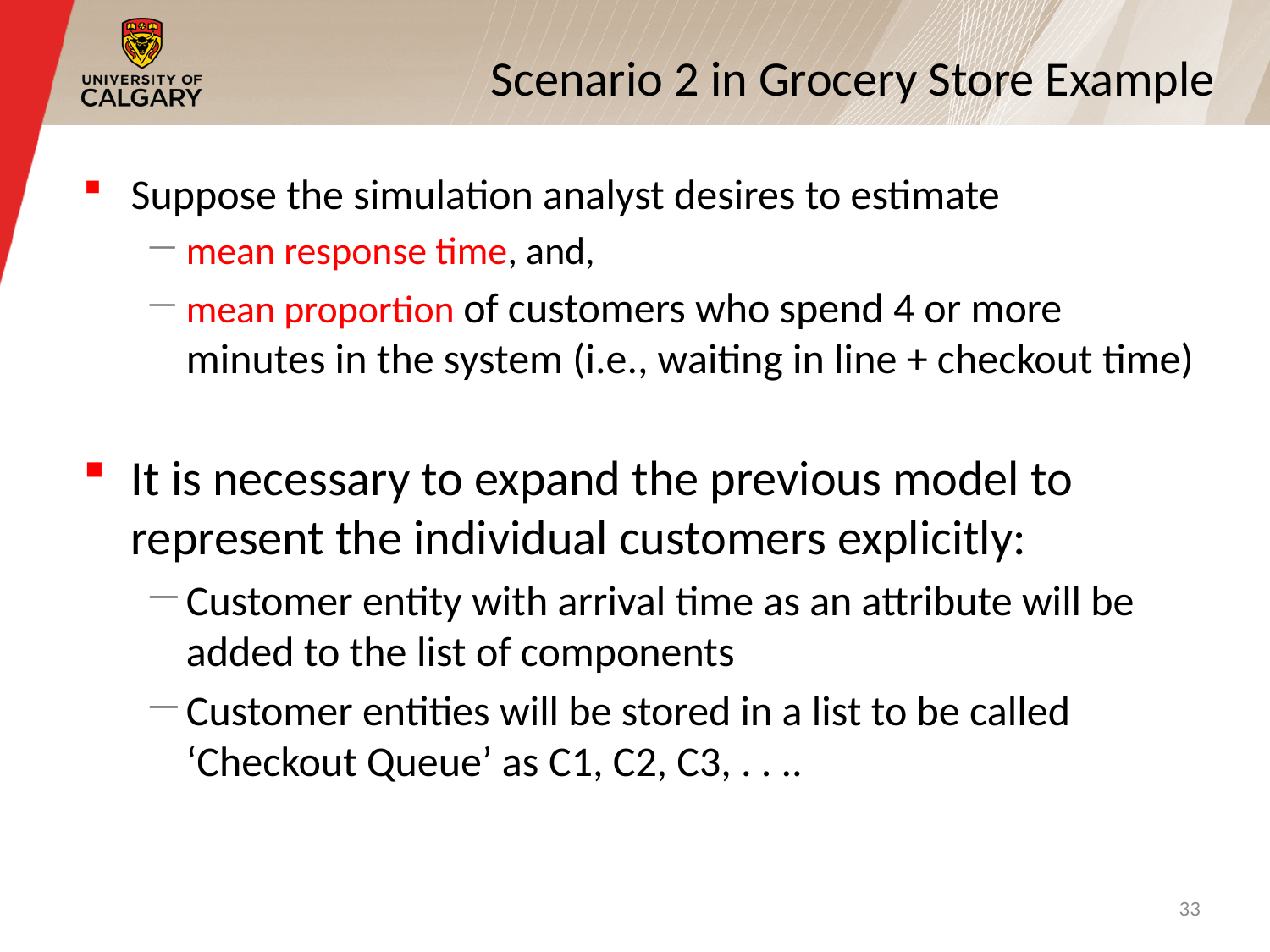

Scenario 2 in Grocery Store Example
Suppose the simulation analyst desires to estimate
mean response time, and,
mean proportion of customers who spend 4 or more minutes in the system (i.e., waiting in line + checkout time)

It is necessary to expand the previous model to represent the individual customers explicitly:
Customer entity with arrival time as an attribute will be added to the list of components
Customer entities will be stored in a list to be called
‘Checkout Queue’ as C1, C2, C3, . . ..

33